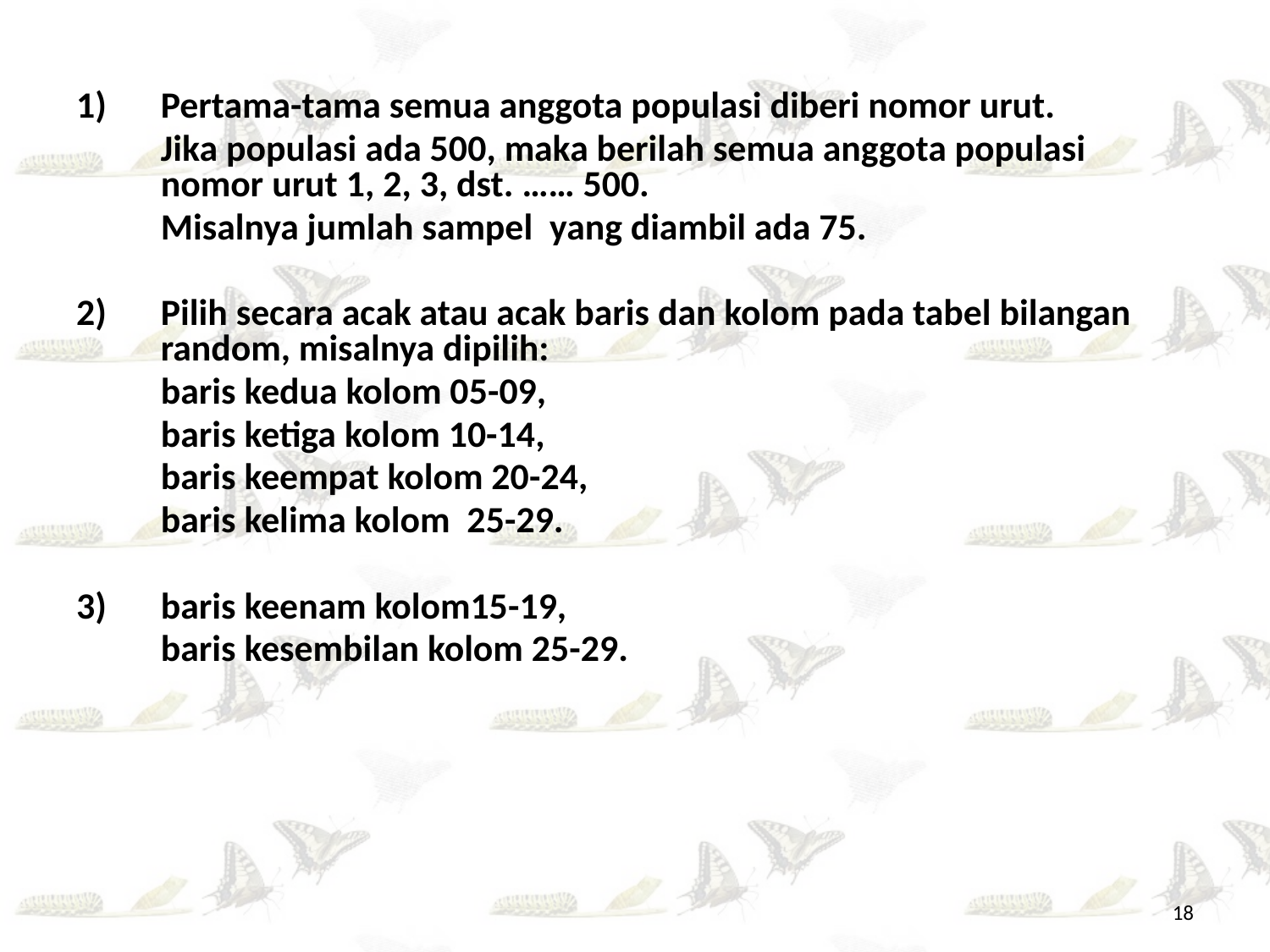

1)	Pertama-tama semua anggota populasi diberi nomor urut.
	Jika populasi ada 500, maka berilah semua anggota populasi nomor urut 1, 2, 3, dst. …… 500.
	Misalnya jumlah sampel  yang diambil ada 75.

2)	Pilih secara acak atau acak baris dan kolom pada tabel bilangan random, misalnya dipilih:
	baris kedua kolom 05-09,
	baris ketiga kolom 10-14,
	baris keempat kolom 20-24,
	baris kelima kolom  25-29.

3)	baris keenam kolom15-19,
	baris kesembilan kolom 25-29.
18